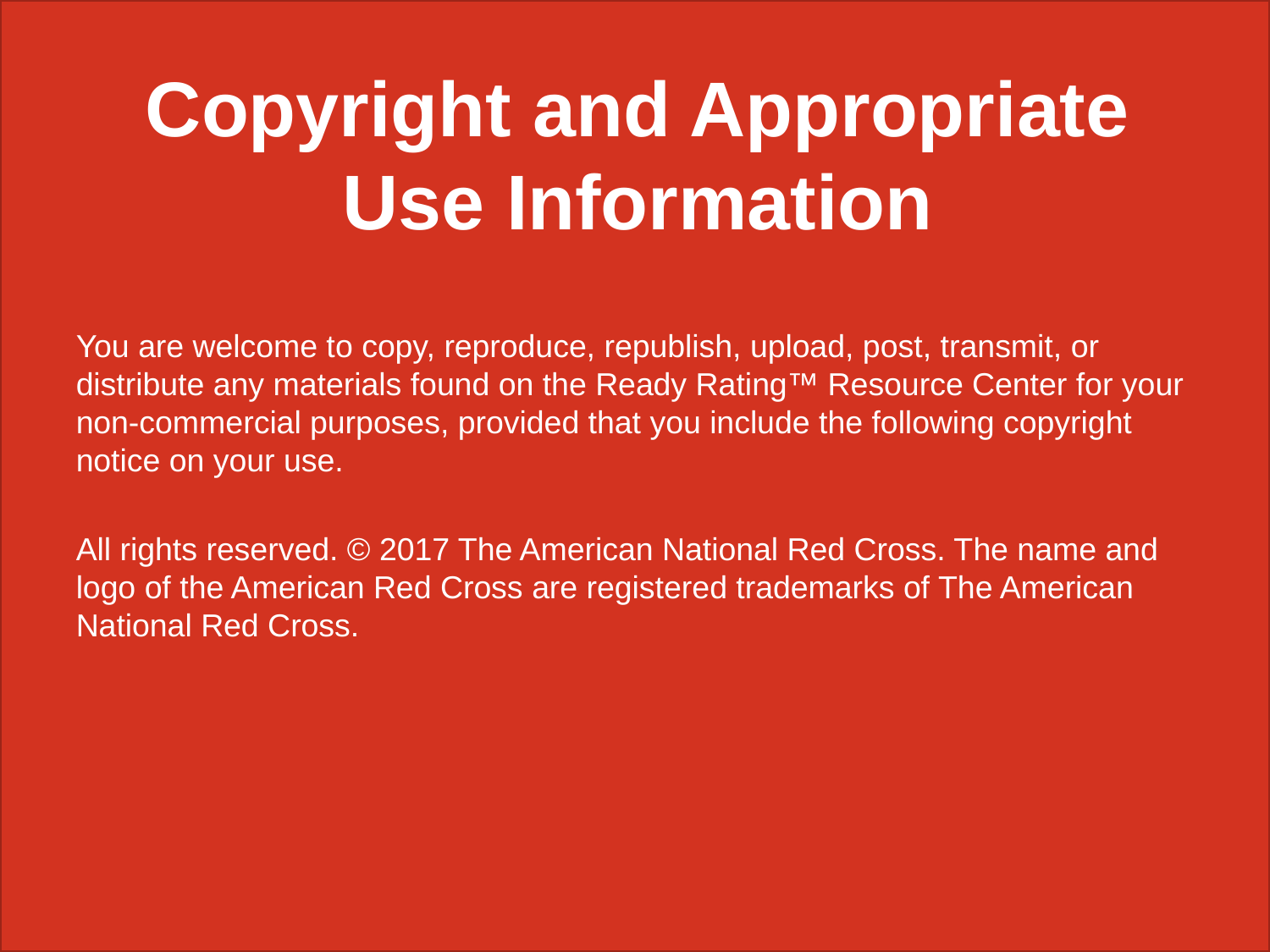

# Copyright and Appropriate Use Information

You are welcome to copy, reproduce, republish, upload, post, transmit, or distribute any materials found on the Ready Rating™ Resource Center for your non-commercial purposes, provided that you include the following copyright notice on your use.

All rights reserved. © 2017 The American National Red Cross. The name and logo of the American Red Cross are registered trademarks of The American National Red Cross.